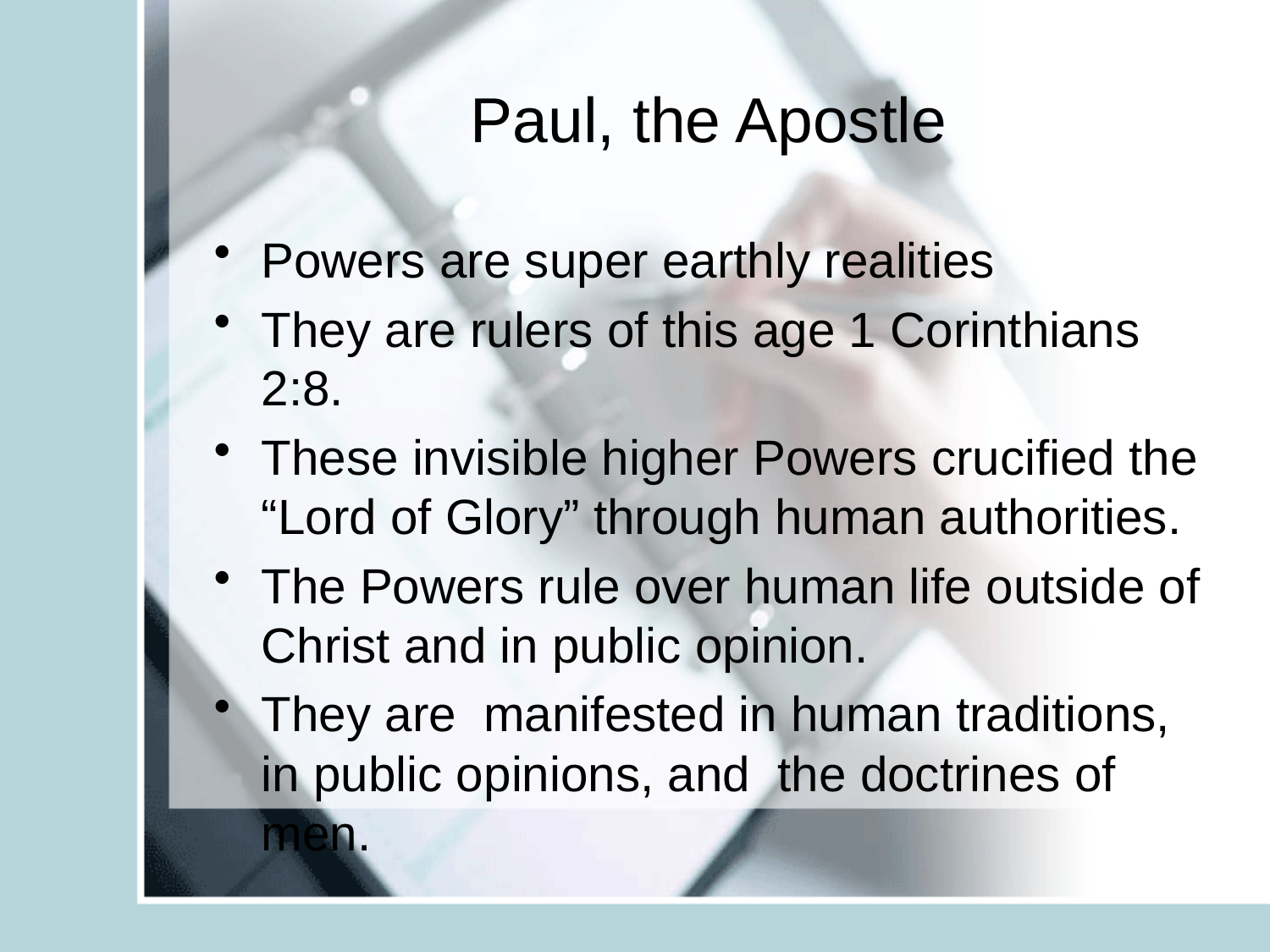

# Paul, the Apostle
Powers are super earthly realities
They are rulers of this age 1 Corinthians 2:8.
These invisible higher Powers crucified the “Lord of Glory” through human authorities.
The Powers rule over human life outside of Christ and in public opinion.
They are  manifested in human traditions,  in public opinions, and  the doctrines of men.